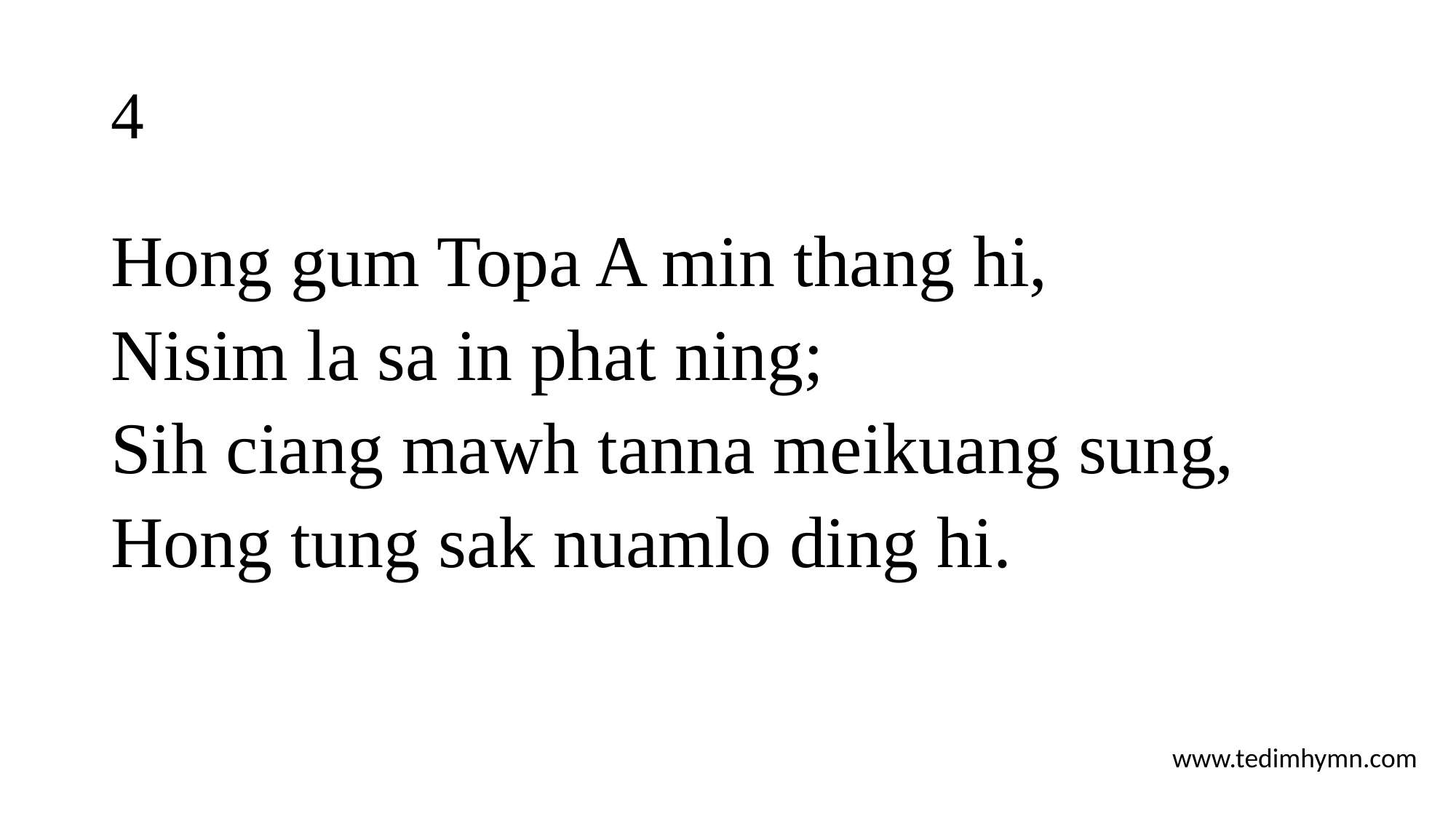

# 4
Hong gum Topa A min thang hi,
Nisim la sa in phat ning;
Sih ciang mawh tanna meikuang sung,
Hong tung sak nuamlo ding hi.

www.tedimhymn.com